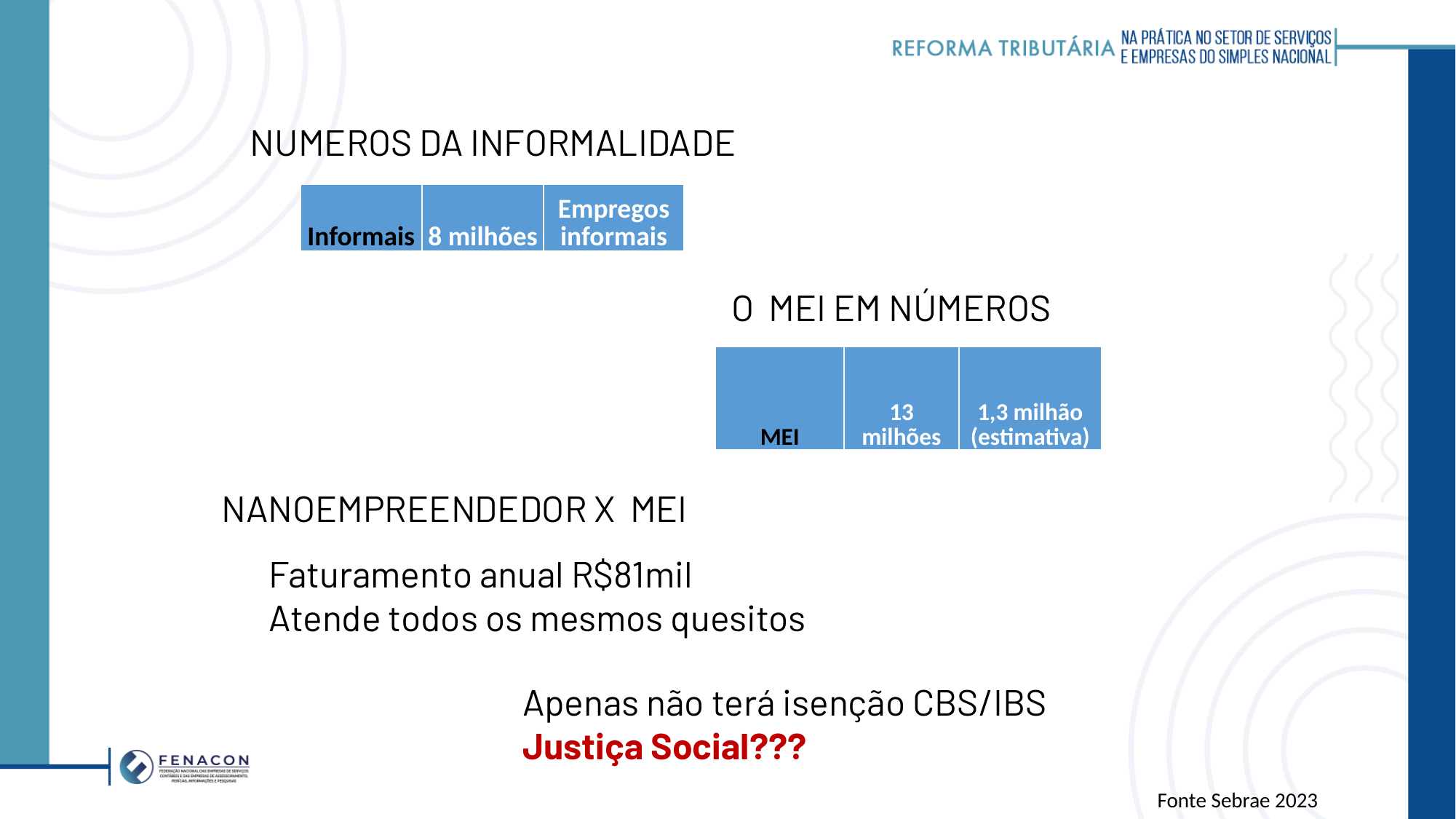

NUMEROS DA INFORMALIDADE
| Informais | 8 milhões | Empregos informais |
| --- | --- | --- |
 O  MEI EM NÚMEROS
| MEI | 13 milhões | 1,3 milhão (estimativa) |
| --- | --- | --- |
NANOEMPREENDEDOR X  MEI

Faturamento anual R$81mil
Atende todos os mesmos quesitos

Apenas não terá isenção CBS/IBS
Justiça Social???
Fonte Sebrae 2023